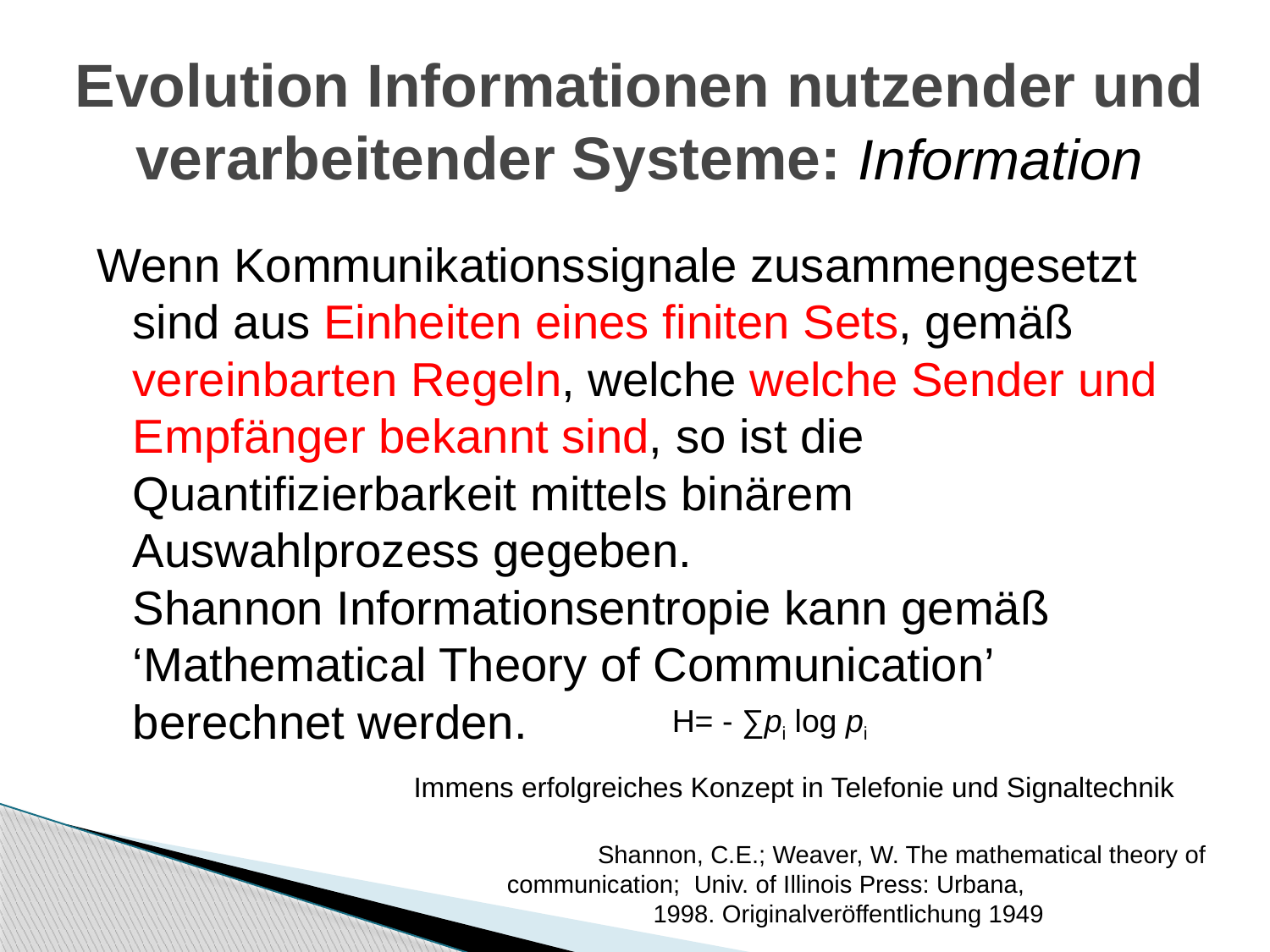

Evolution Informationen nutzender und verarbeitender Systeme: Information
Wenn Kommunikationssignale zusammengesetzt sind aus Einheiten eines finiten Sets, gemäß vereinbarten Regeln, welche welche Sender und Empfänger bekannt sind, so ist die Quantifizierbarkeit mittels binärem Auswahlprozess gegeben.
Shannon Informationsentropie kann gemäß ‘Mathematical Theory of Communication’ berechnet werden.
H= - ∑pi log pi

Immens erfolgreiches Konzept in Telefonie und Signaltechnik
             Shannon, C.E.; Weaver, W. The mathematical theory of
communication;  Univ. of Illinois Press: Urbana,
                     1998. Originalveröffentlichung 1949